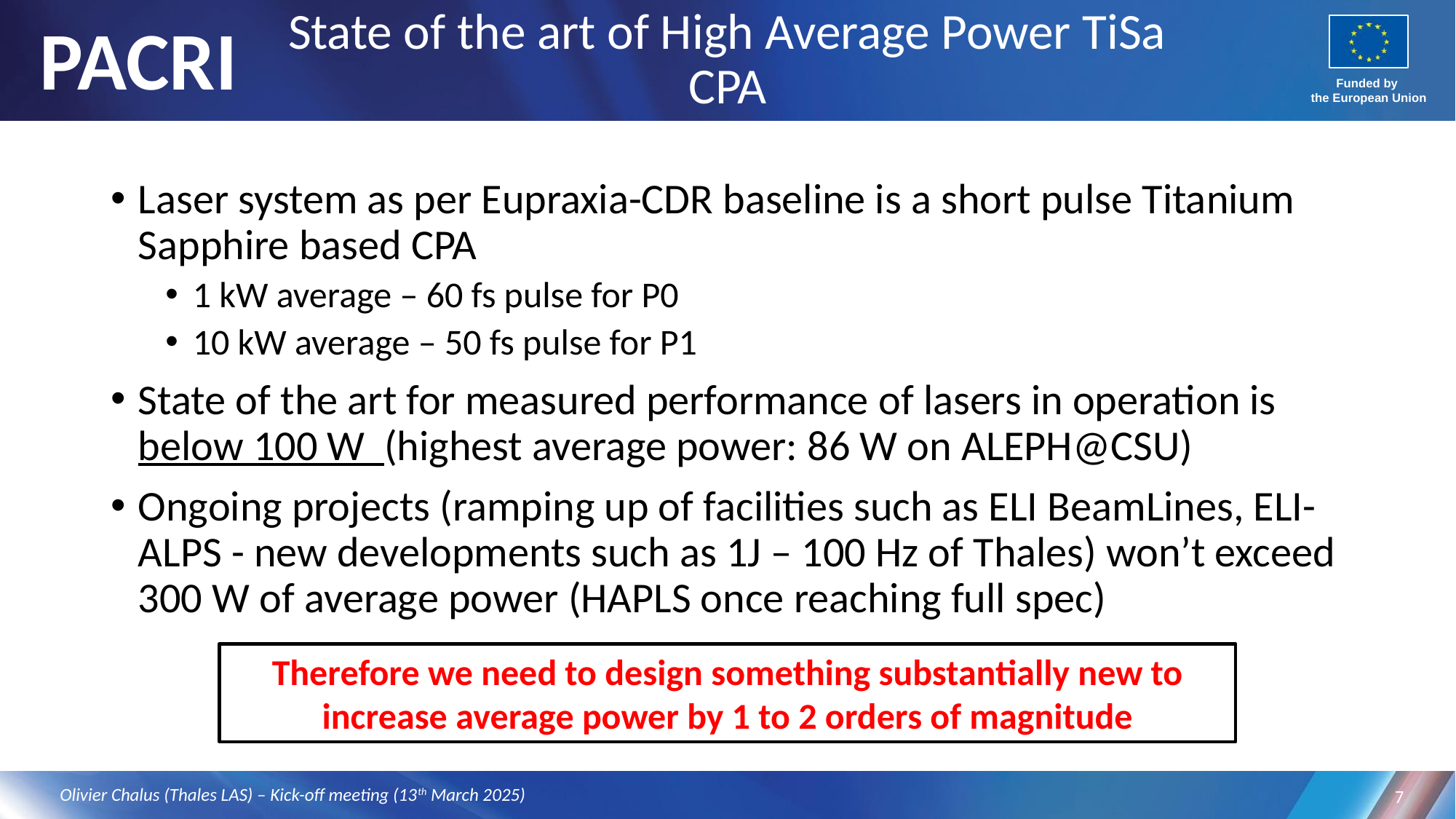

# State of the art of High Average Power TiSa CPA
Laser system as per Eupraxia-CDR baseline is a short pulse Titanium Sapphire based CPA
1 kW average – 60 fs pulse for P0
10 kW average – 50 fs pulse for P1
State of the art for measured performance of lasers in operation is below 100 W  (highest average power: 86 W on ALEPH@CSU)
Ongoing projects (ramping up of facilities such as ELI BeamLines, ELI-ALPS - new developments such as 1J – 100 Hz of Thales) won’t exceed 300 W of average power (HAPLS once reaching full spec)
Therefore we need to design something substantially new to increase average power by 1 to 2 orders of magnitude
Olivier Chalus (Thales LAS) – Kick-off meeting (13th March 2025)
7